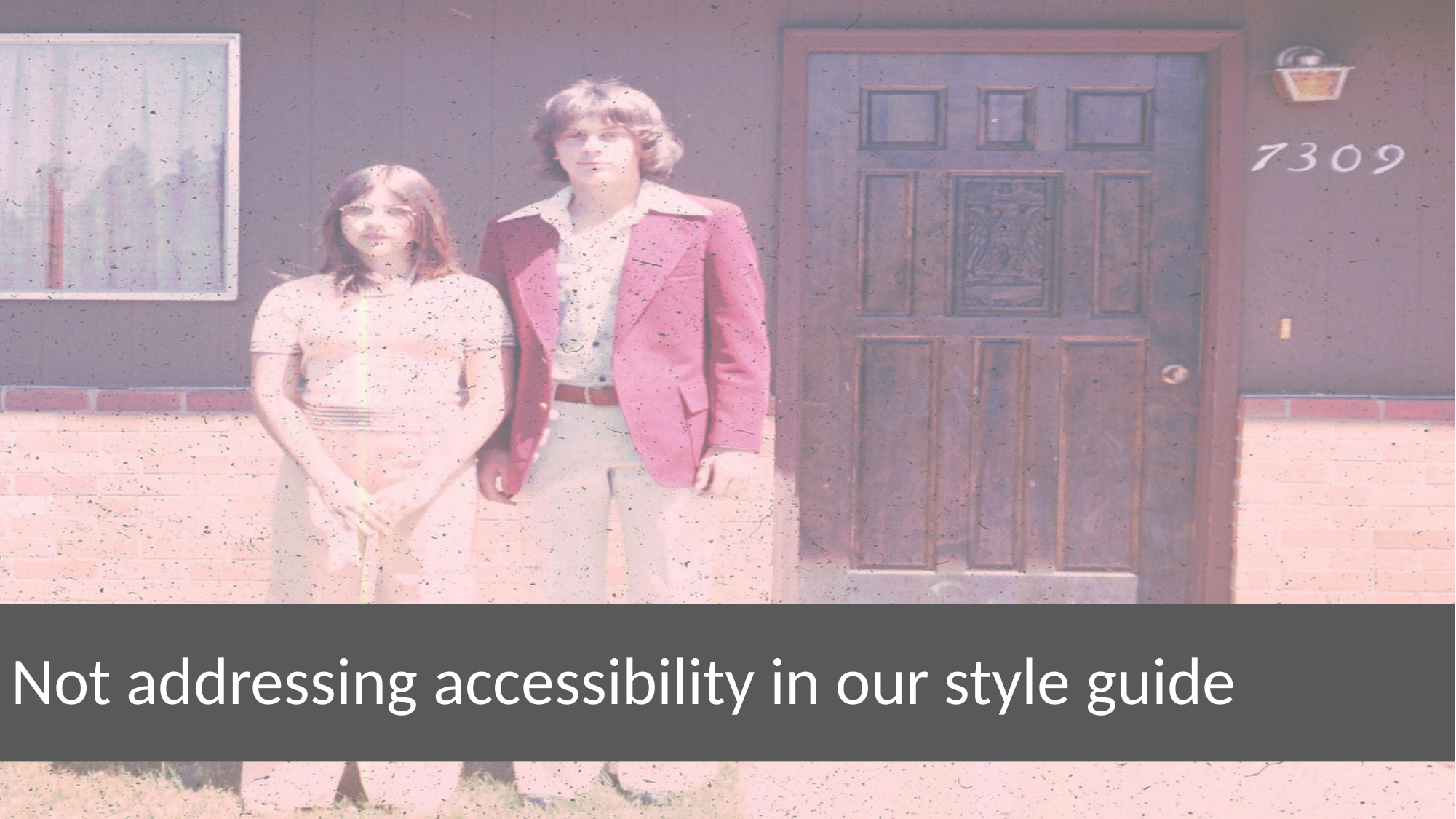

# Not addressing accessibility in our style guide